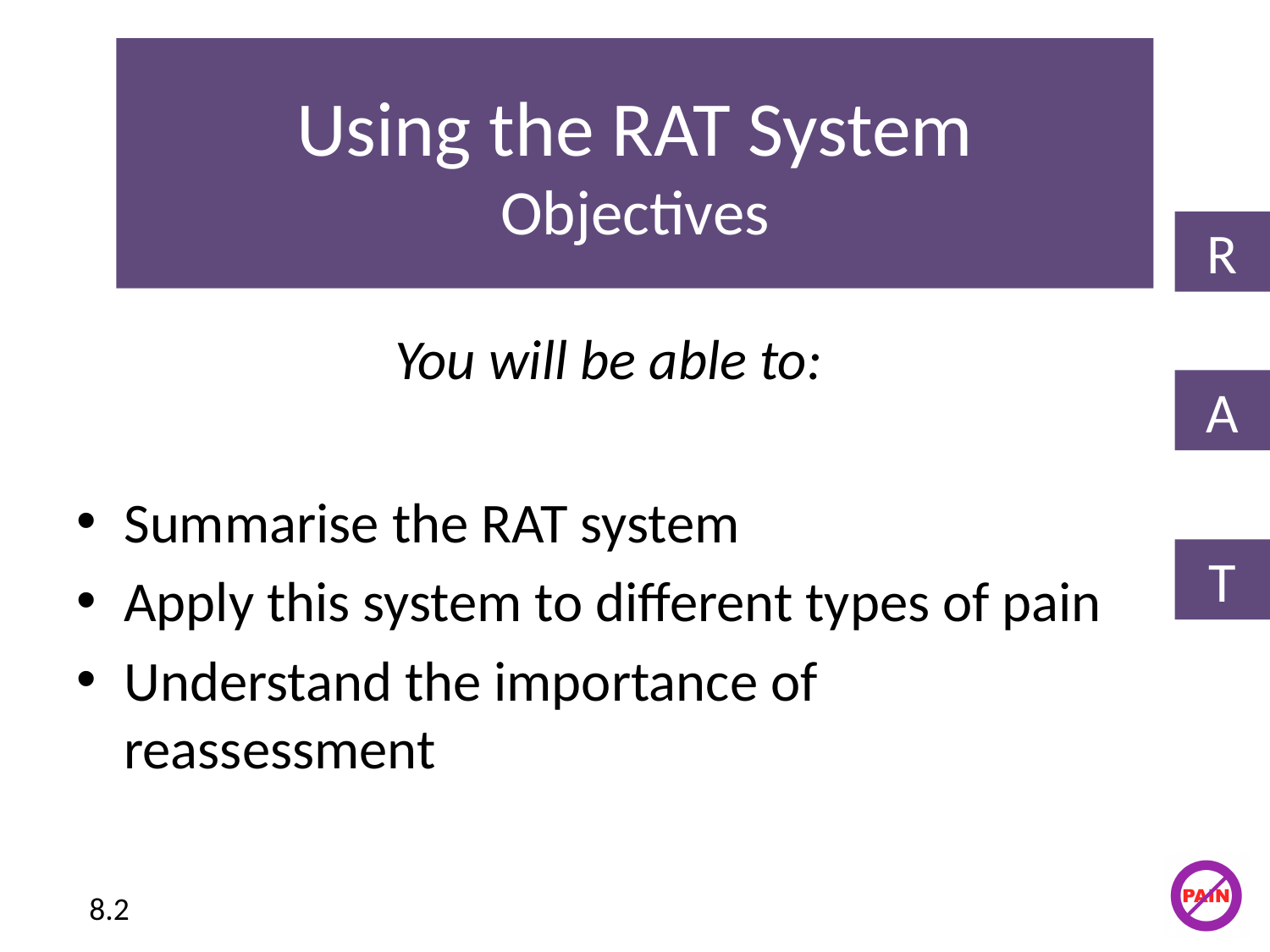

# Using the RAT System Objectives
R
You will be able to:

Summarise the RAT system
Apply this system to different types of pain
Understand the importance of reassessment
A
T
8.2